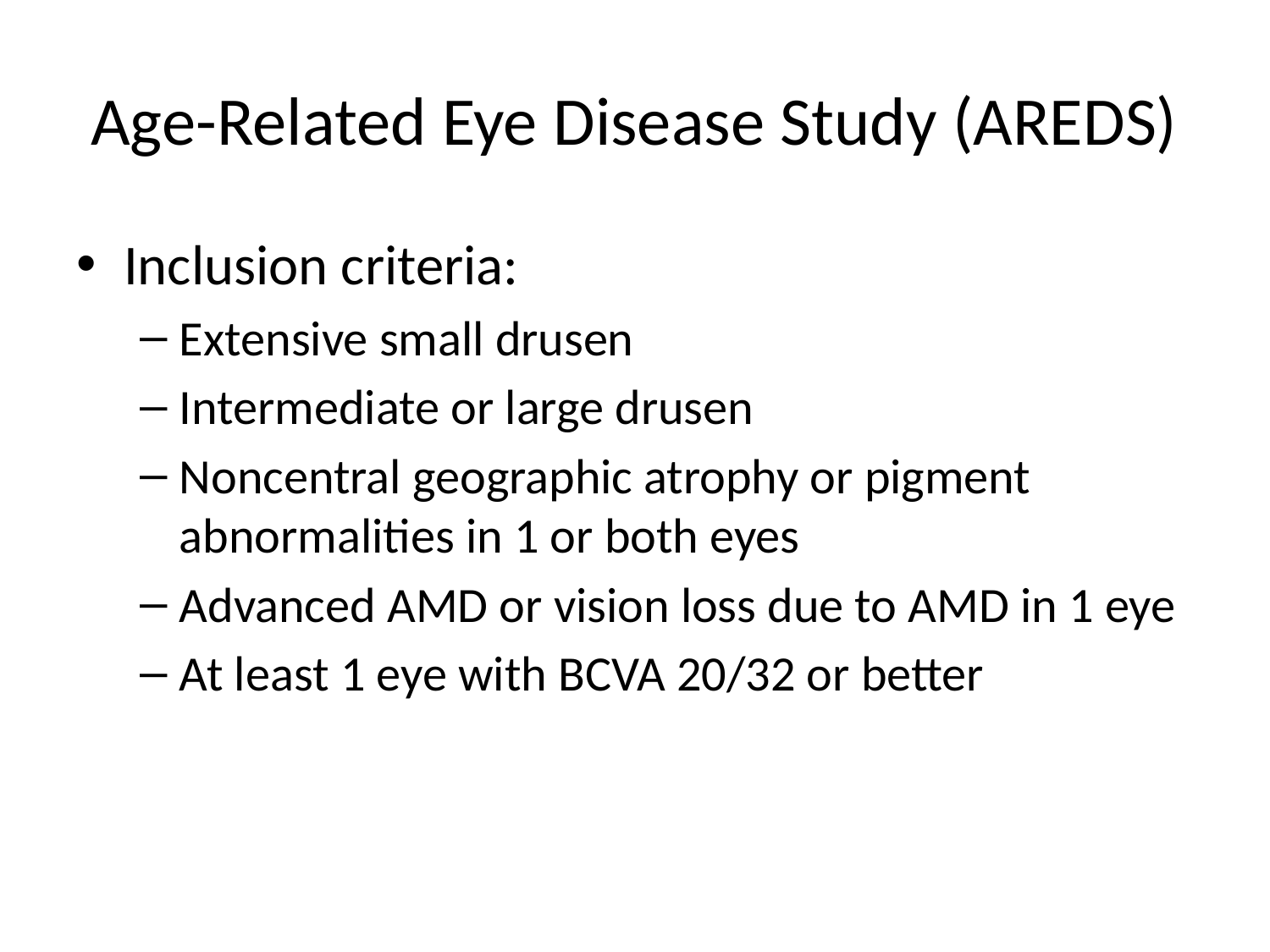

# Age-Related Eye Disease Study (AREDS)
Inclusion criteria:
Extensive small drusen
Intermediate or large drusen
Noncentral geographic atrophy or pigment abnormalities in 1 or both eyes
Advanced AMD or vision loss due to AMD in 1 eye
At least 1 eye with BCVA 20/32 or better